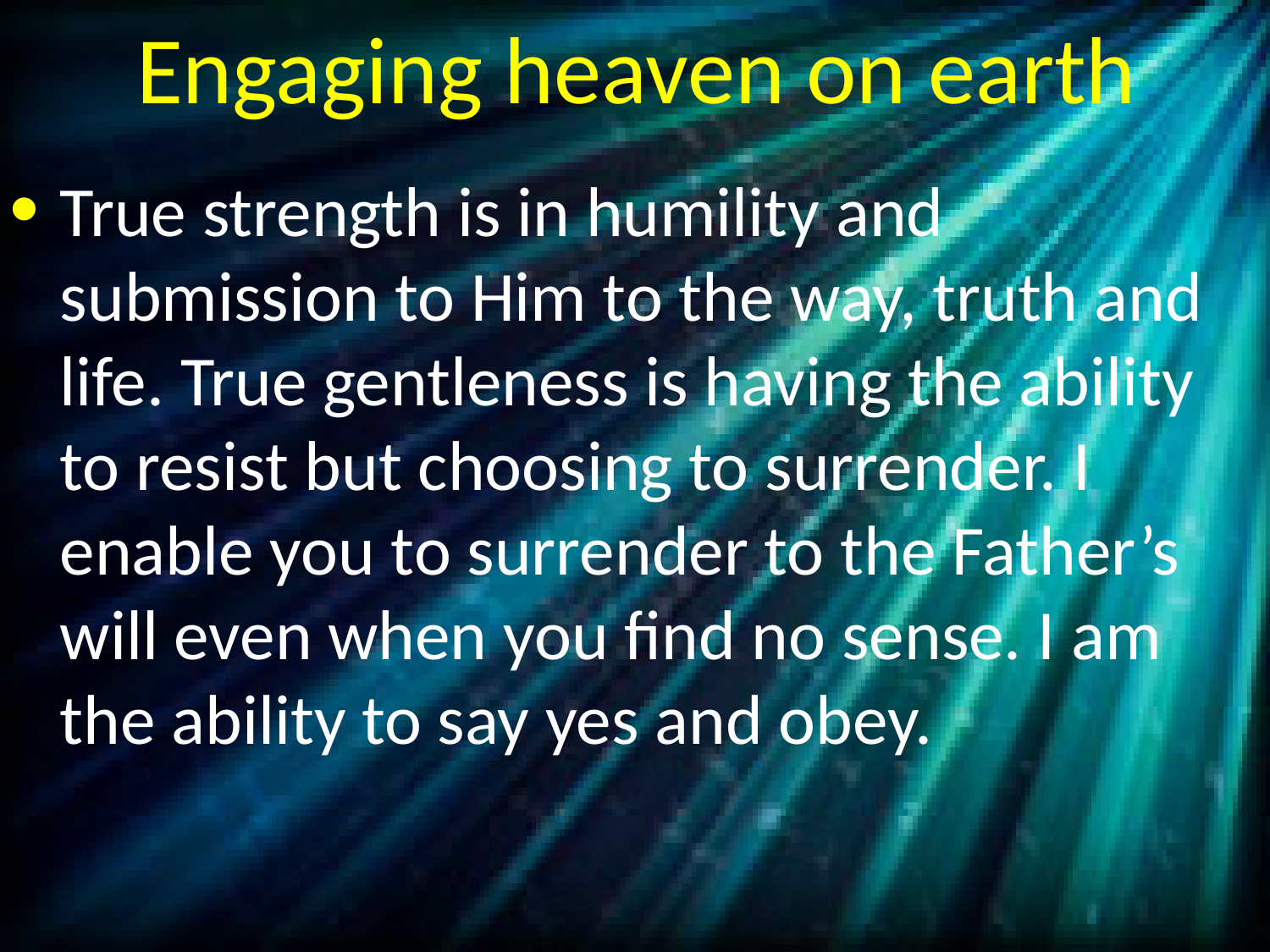

# Engaging heaven on earth
True strength is in humility and submission to Him to the way, truth and life. True gentleness is having the ability to resist but choosing to surrender. I enable you to surrender to the Father’s will even when you find no sense. I am the ability to say yes and obey.